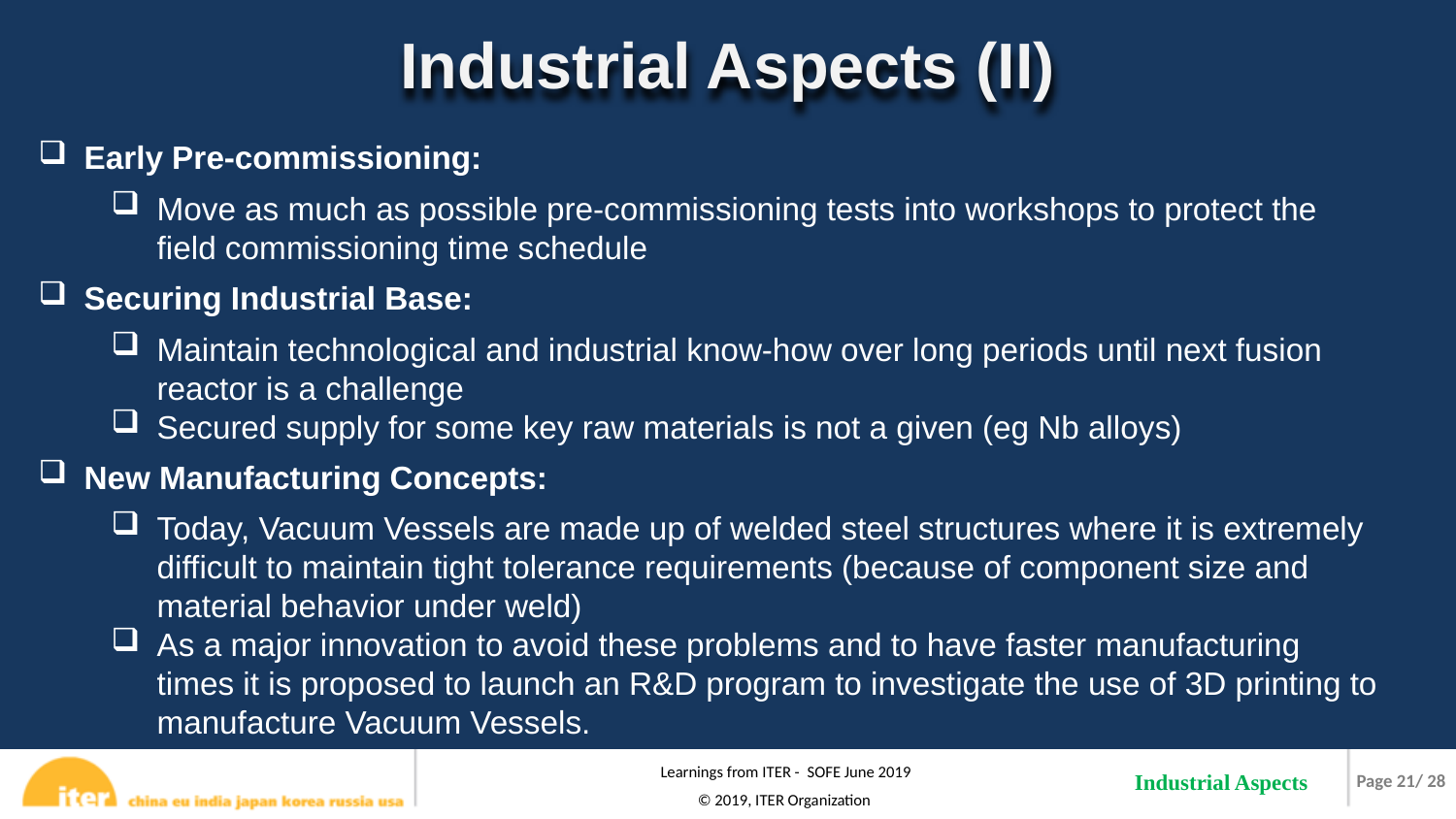

Industrial Aspects (II)
Early Pre-commissioning:
Move as much as possible pre-commissioning tests into workshops to protect the field commissioning time schedule
Securing Industrial Base:
Maintain technological and industrial know-how over long periods until next fusion reactor is a challenge
Secured supply for some key raw materials is not a given (eg Nb alloys)
New Manufacturing Concepts:
Today, Vacuum Vessels are made up of welded steel structures where it is extremely difficult to maintain tight tolerance requirements (because of component size and material behavior under weld)
As a major innovation to avoid these problems and to have faster manufacturing times it is proposed to launch an R&D program to investigate the use of 3D printing to manufacture Vacuum Vessels.

Industrial Aspects